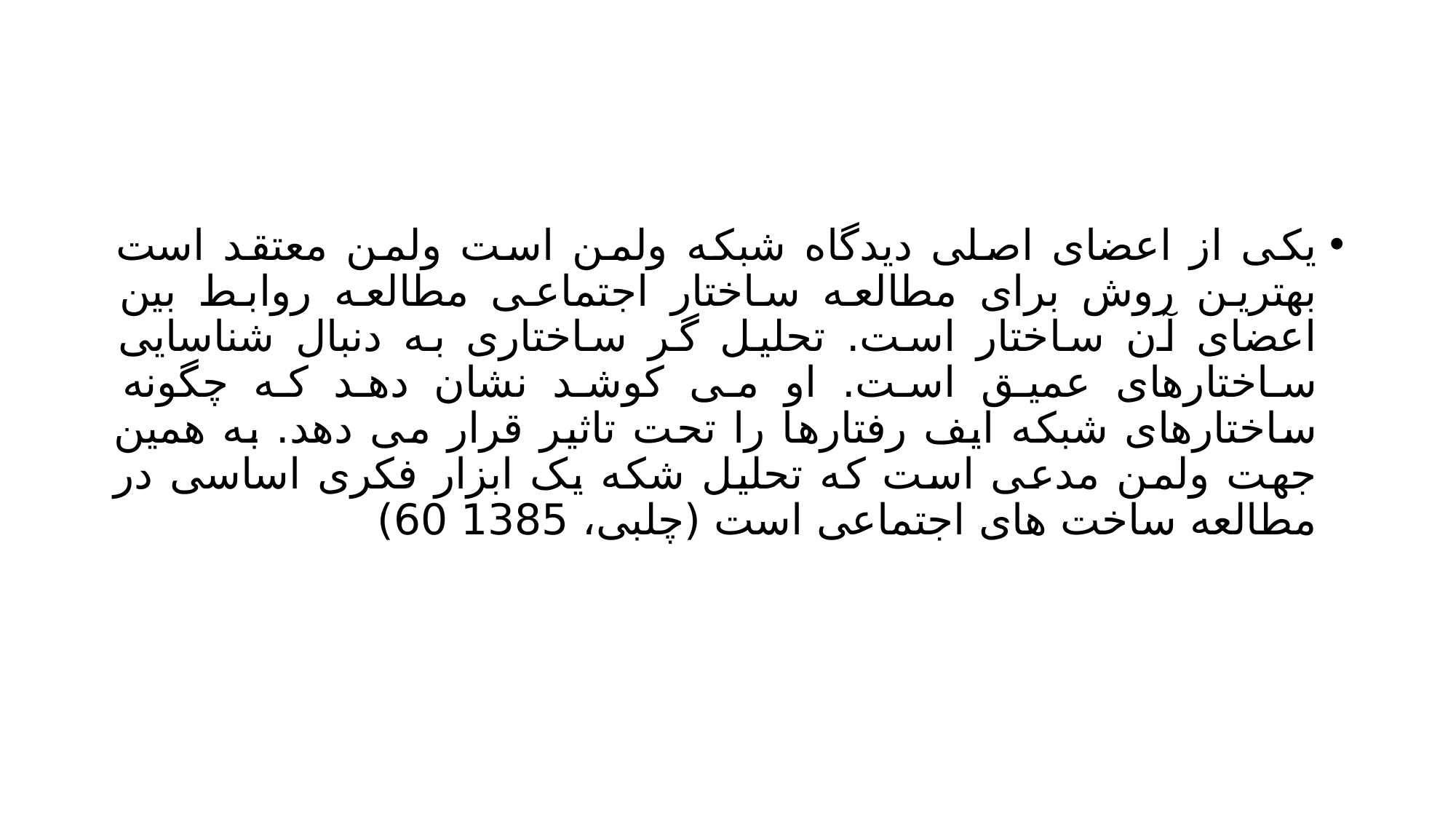

#
یکی از اعضای اصلی دیدگاه شبکه ولمن است ولمن معتقد است بهترین روش برای مطالعه ساختار اجتماعی مطالعه روابط بین اعضای آن ساختار است. تحلیل گر ساختاری به دنبال شناسایی ساختارهای عمیق است. او می کوشد نشان دهد که چگونه ساختارهای شبکه ایف رفتارها را تحت تاثیر قرار می دهد. به همین جهت ولمن مدعی است که تحلیل شکه یک ابزار فکری اساسی در مطالعه ساخت های اجتماعی است (چلبی، 1385 60)